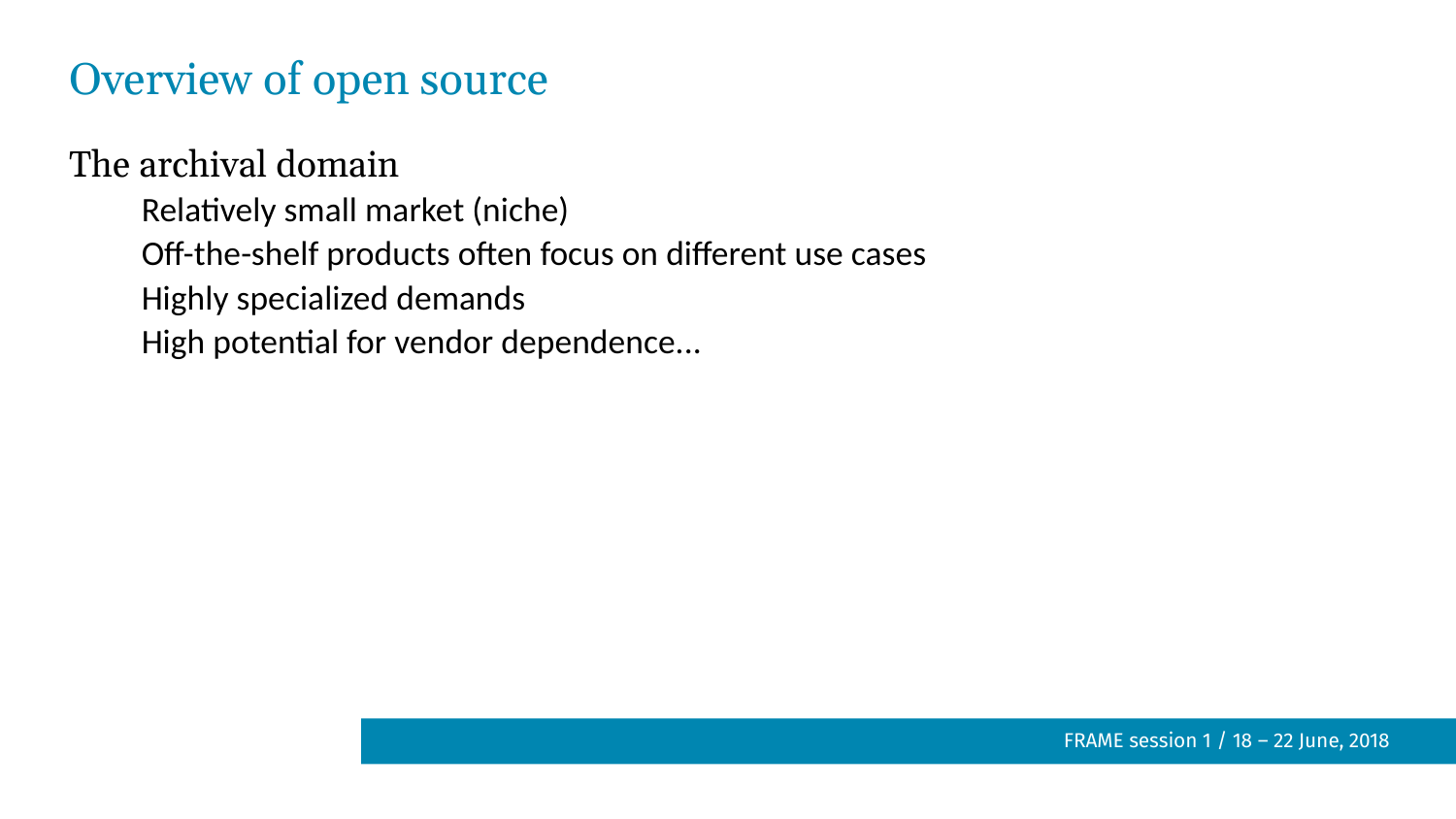

# Overview of open source
The archival domain
Relatively small market (niche)
Off-the-shelf products often focus on different use cases
Highly specialized demands
High potential for vendor dependence...

FRAME session 1 / 18 – 22 June, 2018